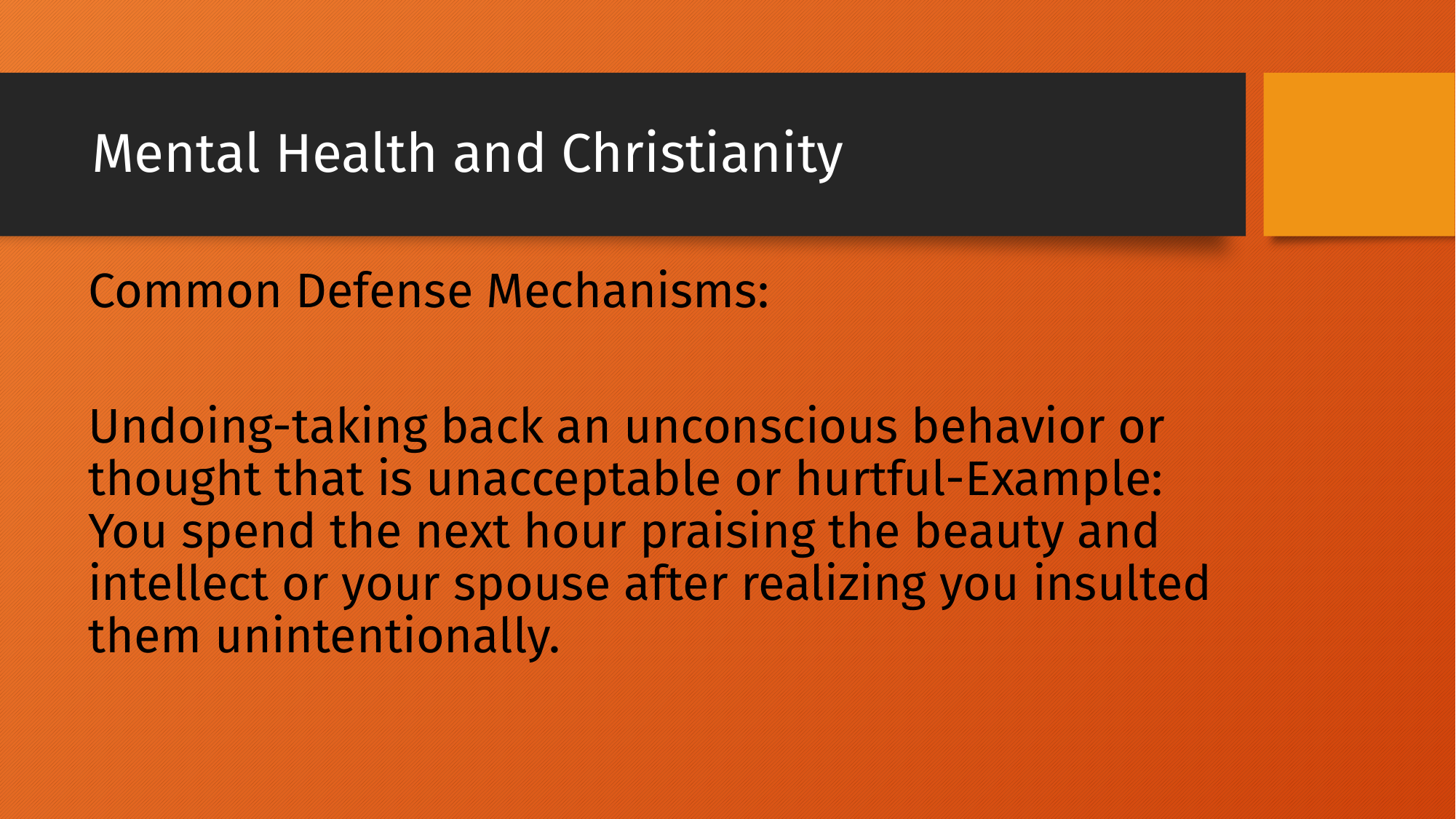

# Mental Health and Christianity
Common Defense Mechanisms:

Undoing-taking back an unconscious behavior or thought that is unacceptable or hurtful-Example: You spend the next hour praising the beauty and intellect or your spouse after realizing you insulted them unintentionally.